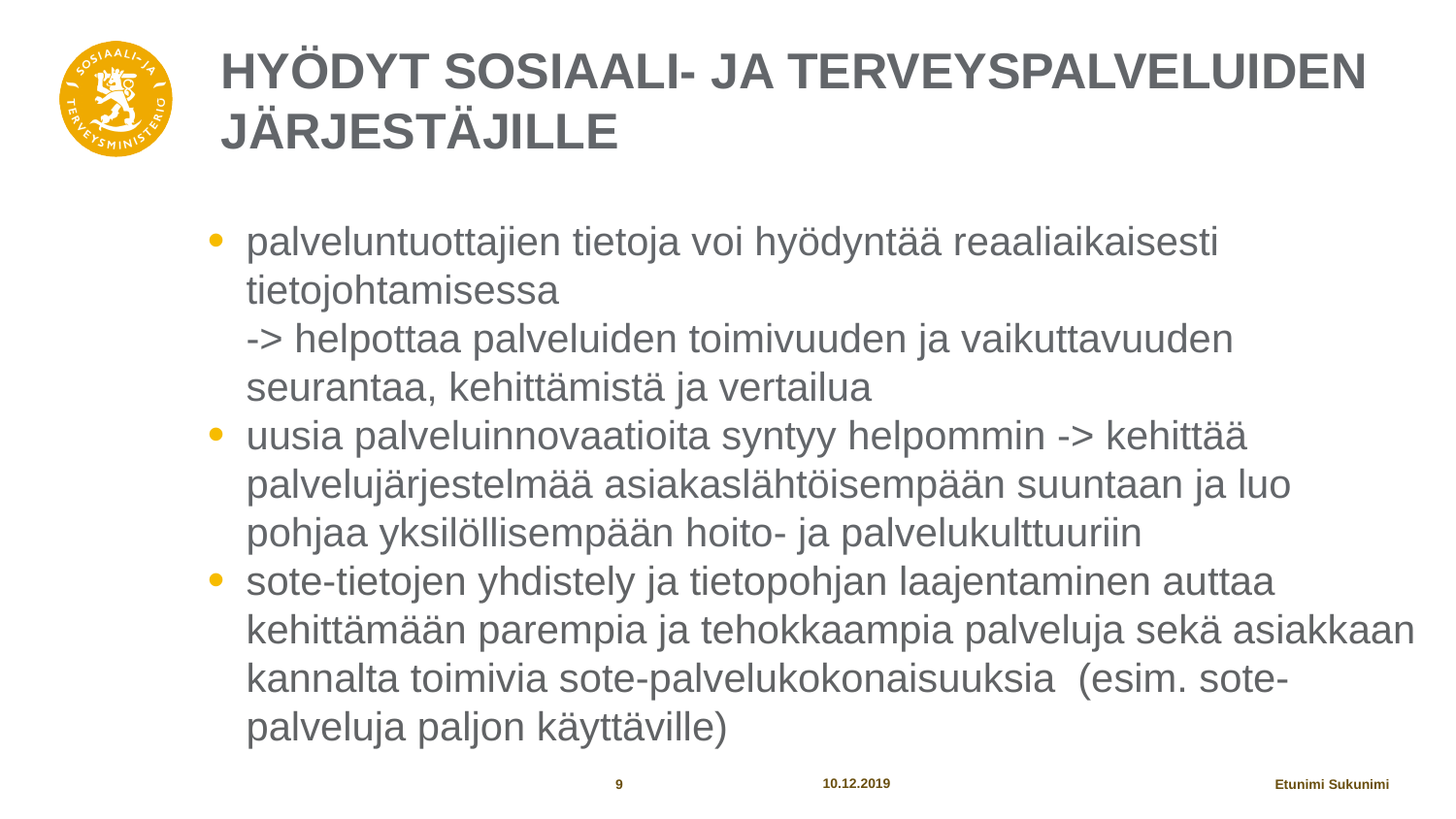

10.12.2019
9
# Hyödyt sosiaali- ja terveyspalveluiden järjestäjille
palveluntuottajien tietoja voi hyödyntää reaaliaikaisesti  tietojohtamisessa
-> helpottaa palveluiden toimivuuden ja vaikuttavuuden seurantaa, kehittämistä ja vertailua
uusia palveluinnovaatioita syntyy helpommin -> kehittää  palvelujärjestelmää asiakaslähtöisempään suuntaan ja luo pohjaa yksilöllisempään hoito- ja palvelukulttuuriin
sote-tietojen yhdistely ja tietopohjan laajentaminen auttaa kehittämään parempia ja tehokkaampia palveluja sekä asiakkaan kannalta toimivia sote-palvelukokonaisuuksia  (esim. sote-palveluja paljon käyttäville)

Etunimi Sukunimi